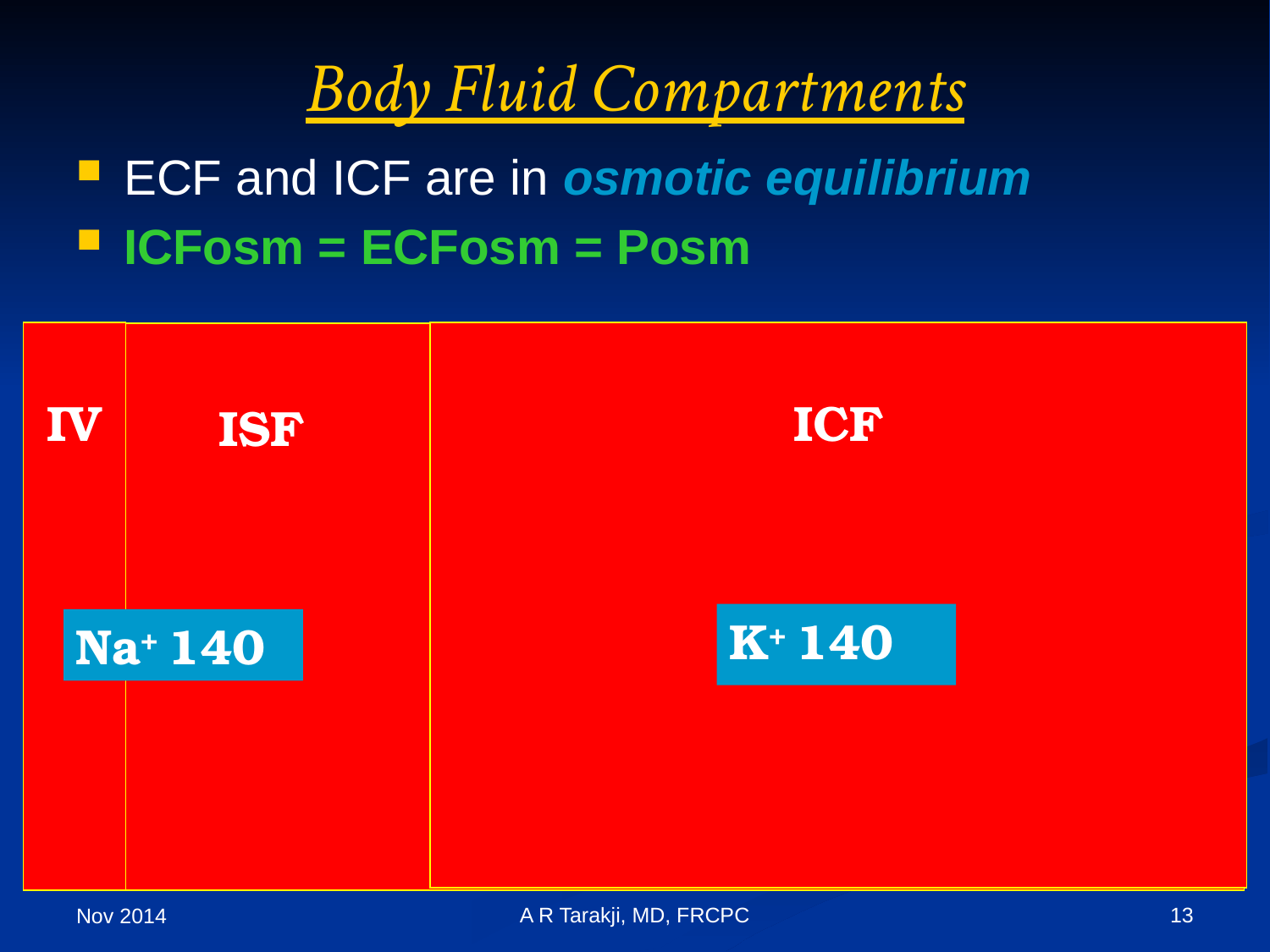

# Body Fluid Compartments
ECF and ICF are in osmotic equilibrium
ICFosm = ECFosm = Posm

ICF

IV

ISF

K+ 140
Na+ 140
A R Tarakji, MD, FRCPC
13
Nov 2014